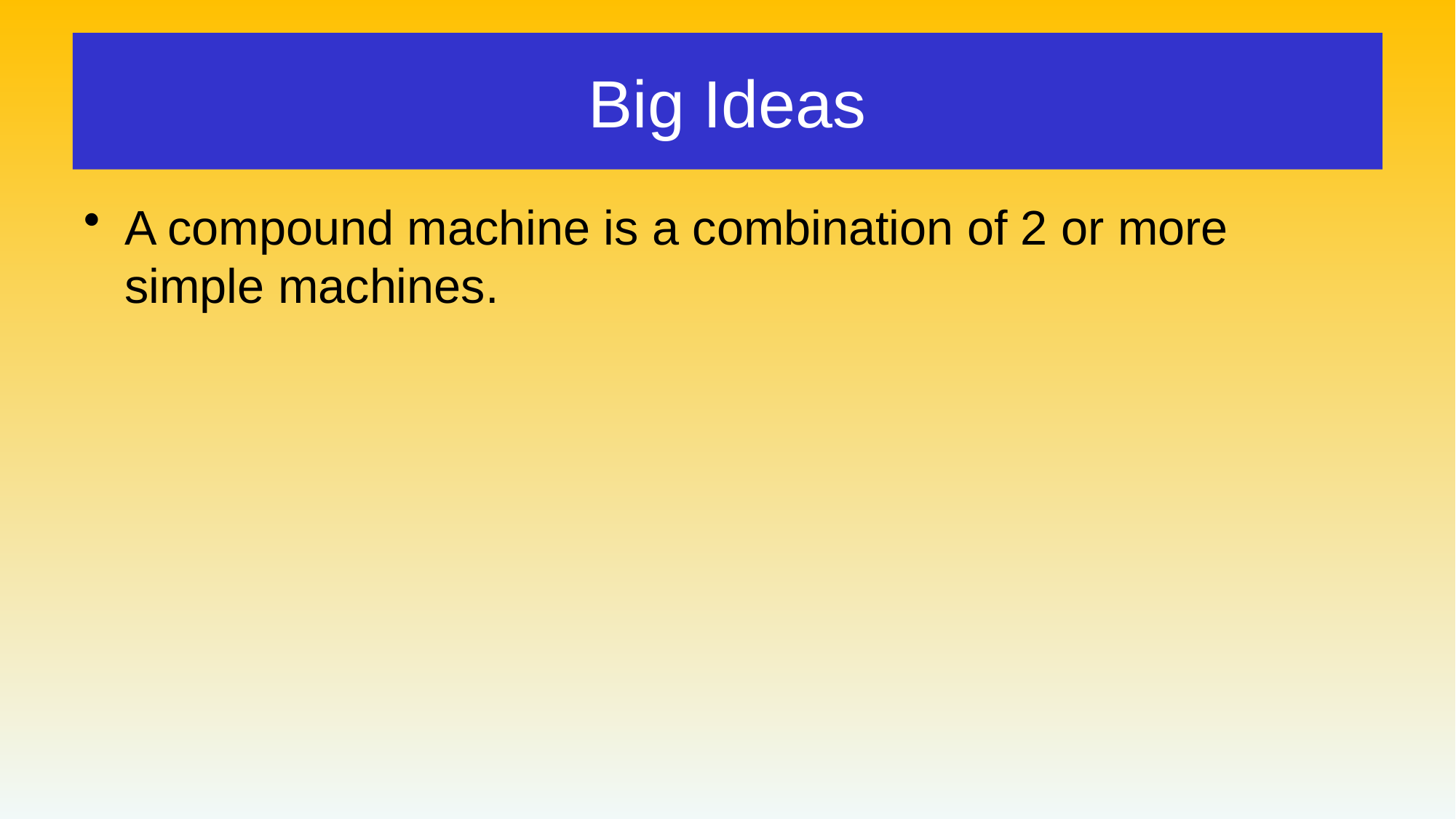

# Big Ideas
A compound machine is a combination of 2 or more simple machines.